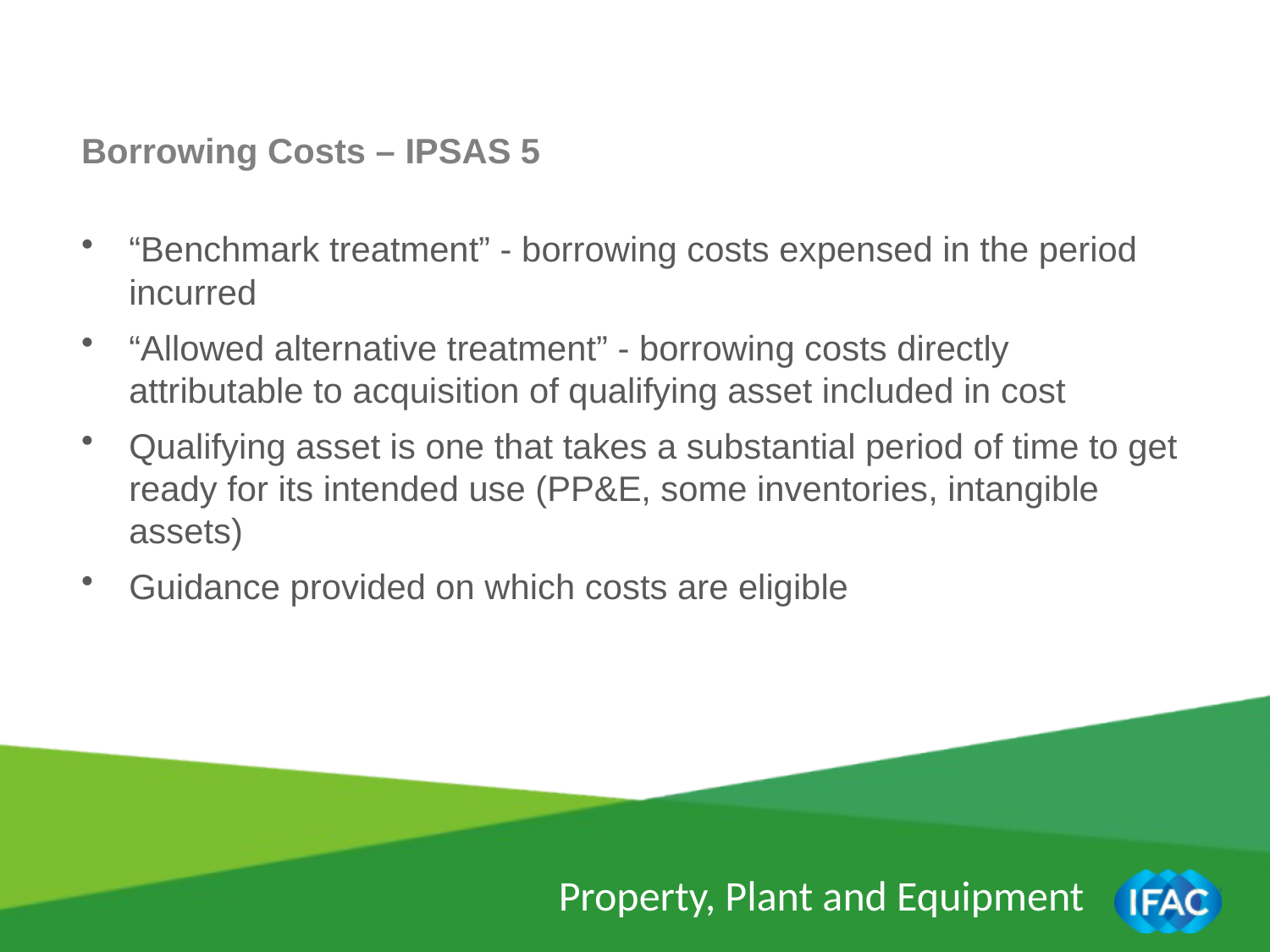

Borrowing Costs – IPSAS 5

“Benchmark treatment” - borrowing costs expensed in the period incurred
“Allowed alternative treatment” - borrowing costs directly attributable to acquisition of qualifying asset included in cost
Qualifying asset is one that takes a substantial period of time to get ready for its intended use (PP&E, some inventories, intangible assets)
Guidance provided on which costs are eligible

Property, Plant and Equipment